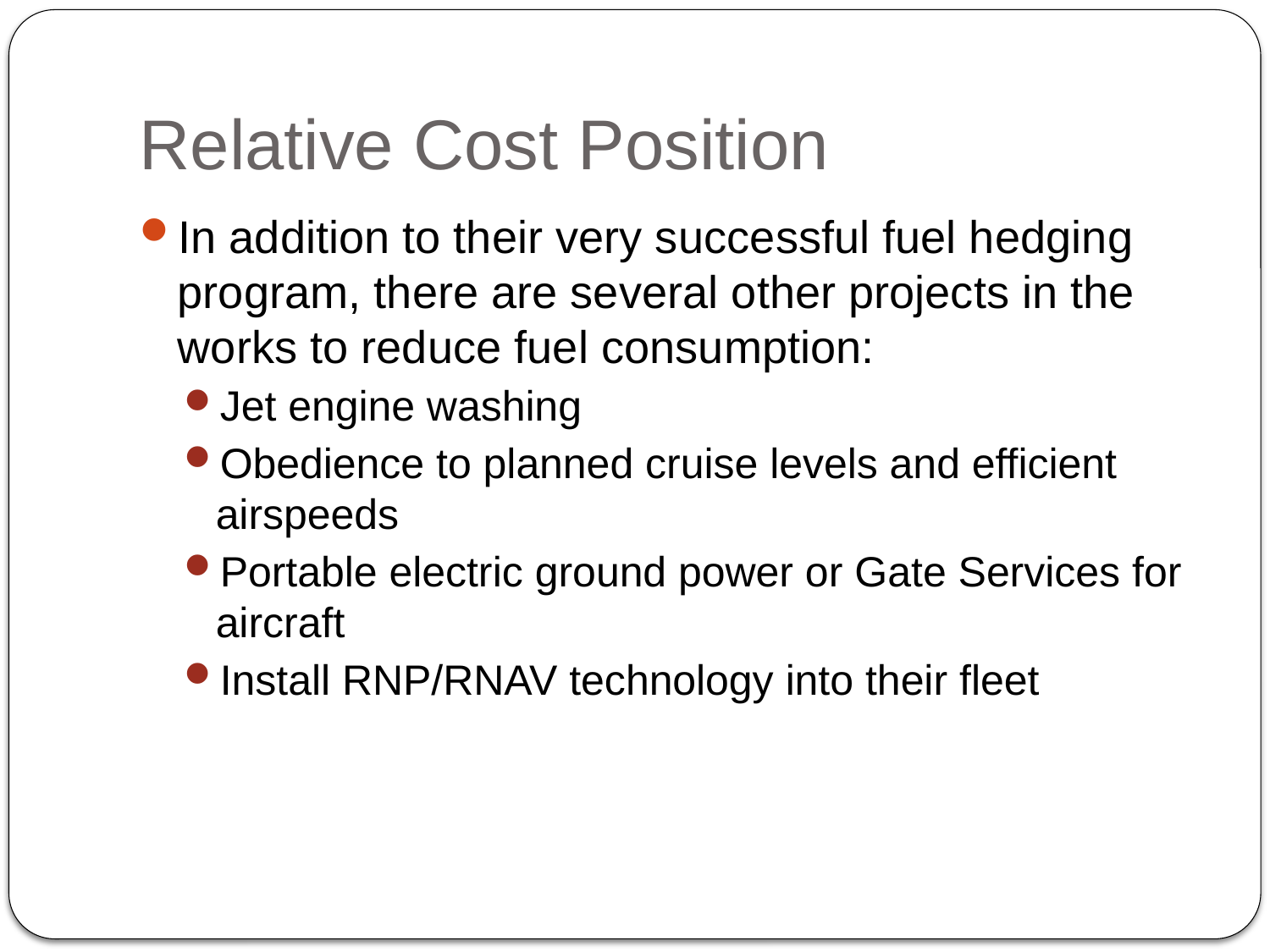

# Relative Cost Position
In addition to their very successful fuel hedging program, there are several other projects in the works to reduce fuel consumption:
Jet engine washing
Obedience to planned cruise levels and efficient airspeeds
Portable electric ground power or Gate Services for aircraft
Install RNP/RNAV technology into their fleet